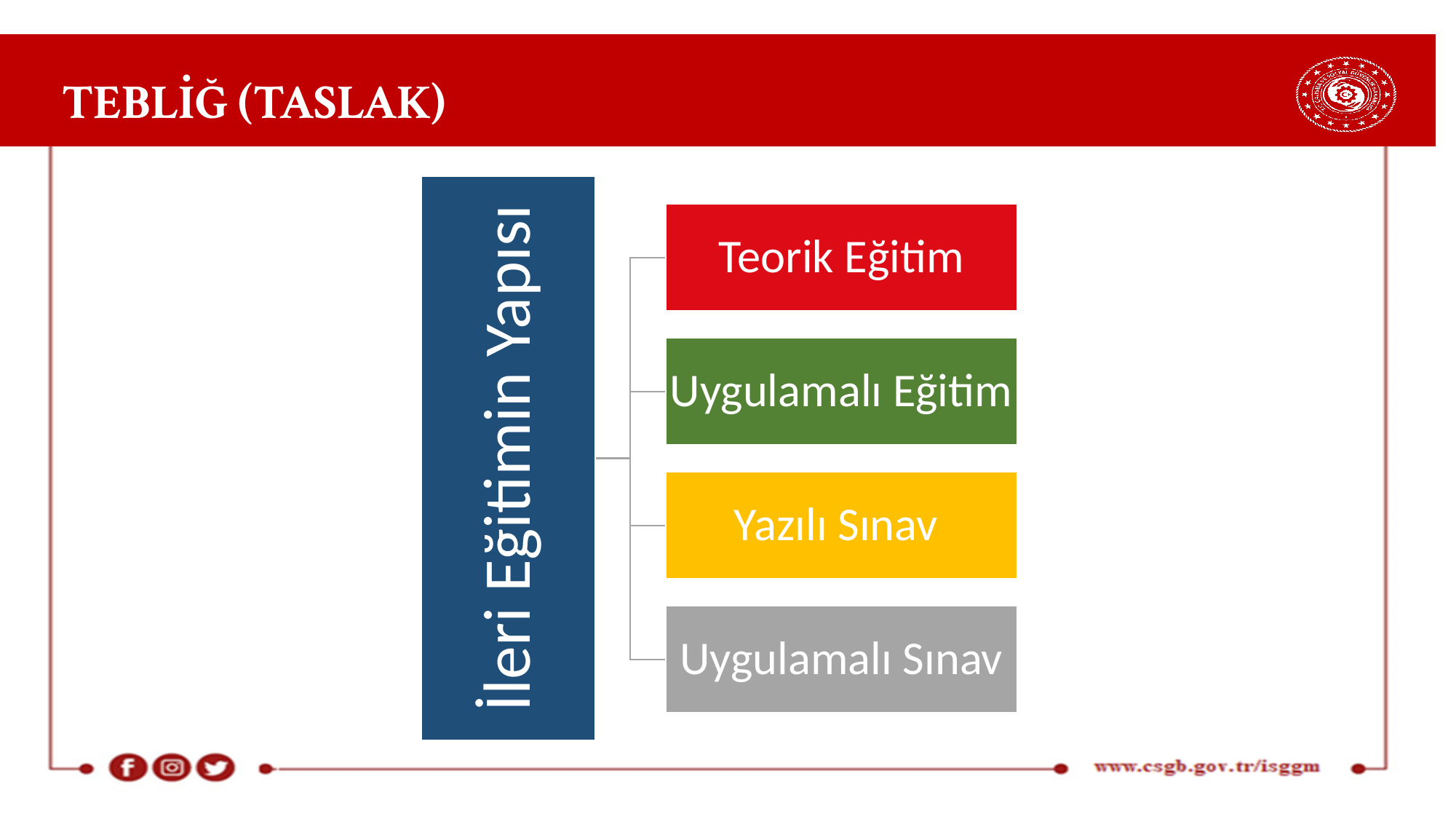

# TEBLİĞ (TASLAK)

İleri Eğitimin Yapısı
Teorik Eğitim
Uygulamalı Eğitim
Yazılı Sınav
Uygulamalı Sınav